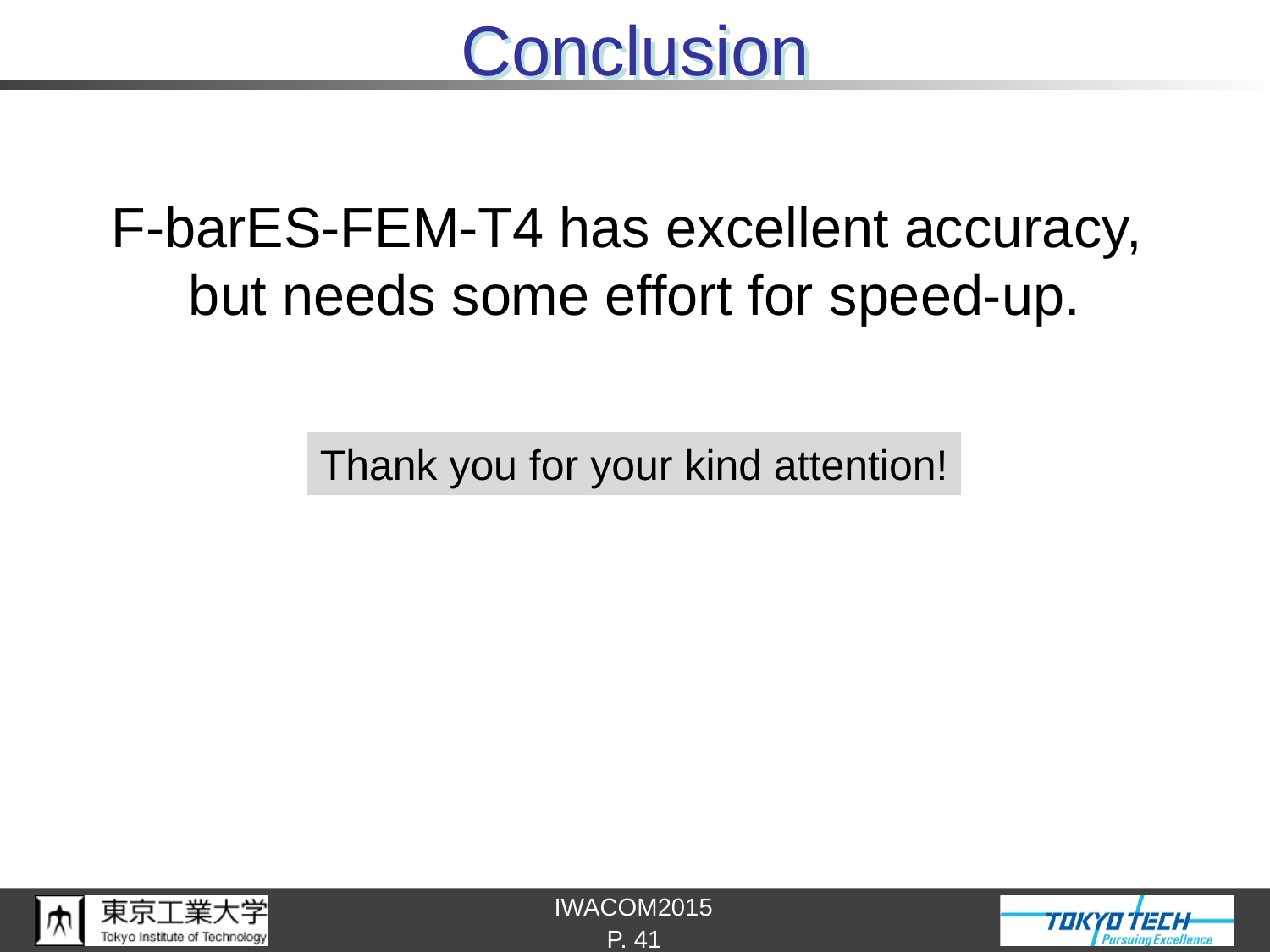

# Conclusion

F-barES-FEM-T4 has excellent accuracy,
but needs some effort for speed-up.
Thank you for your kind attention!
P. 41